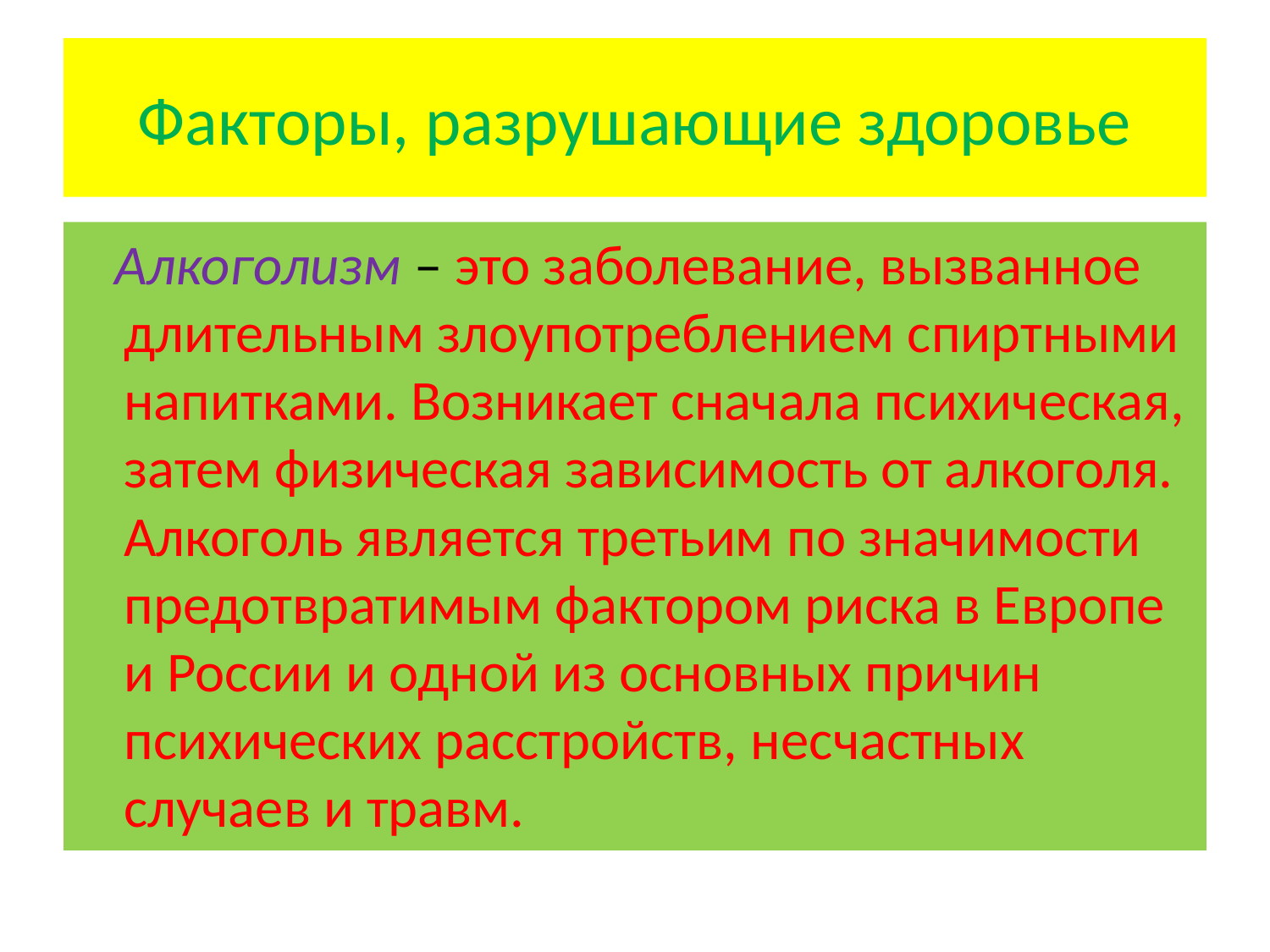

# Факторы, разрушающие здоровье
   Алкоголизм – это заболевание, вызванное длительным злоупотреблением спиртными напитками. Возникает сначала психическая, затем физическая зависимость от алкоголя. Алкоголь является третьим по значимости предотвратимым фактором риска в Европе и России и одной из основных причин психических расстройств, несчастных случаев и травм.